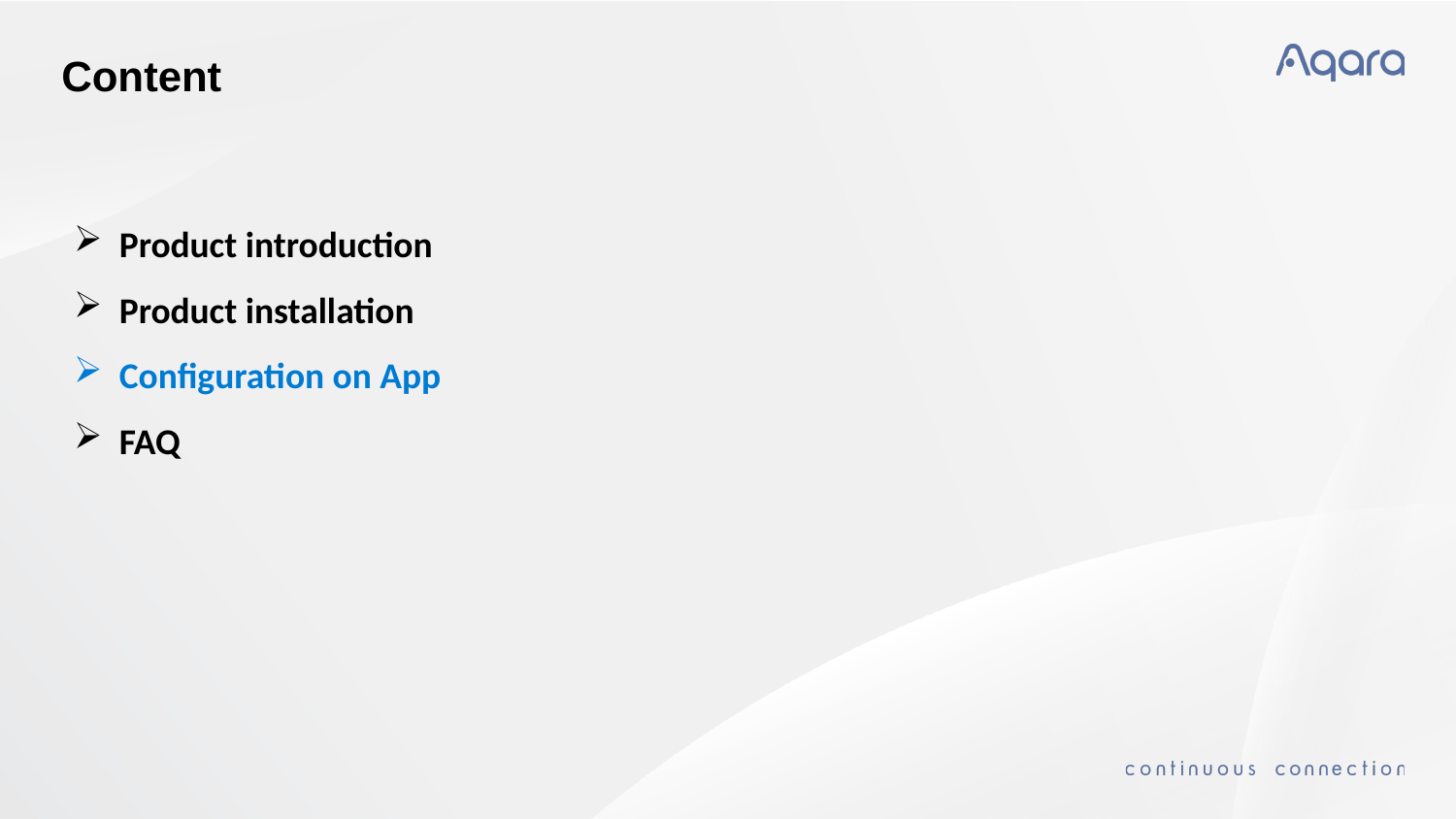

Content
Product introduction
Product installation
Configuration on App
FAQ